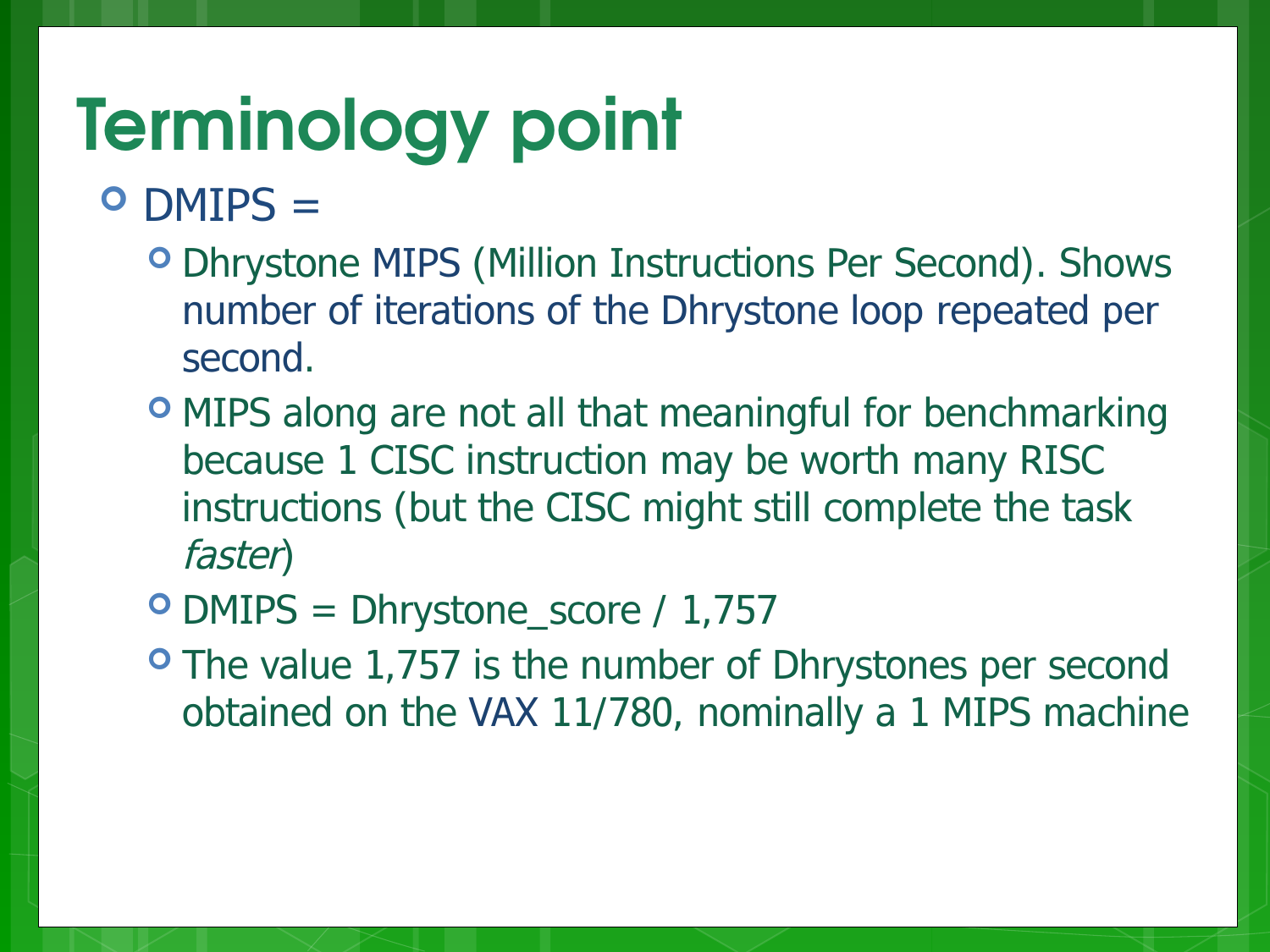

# Terminology point
DMIPS =
Dhrystone MIPS (Million Instructions Per Second). Shows number of iterations of the Dhrystone loop repeated per second.
MIPS along are not all that meaningful for benchmarking because 1 CISC instruction may be worth many RISC instructions (but the CISC might still complete the task faster)
DMIPS = Dhrystone_score / 1,757
The value 1,757 is the number of Dhrystones per second obtained on the VAX 11/780, nominally a 1 MIPS machine